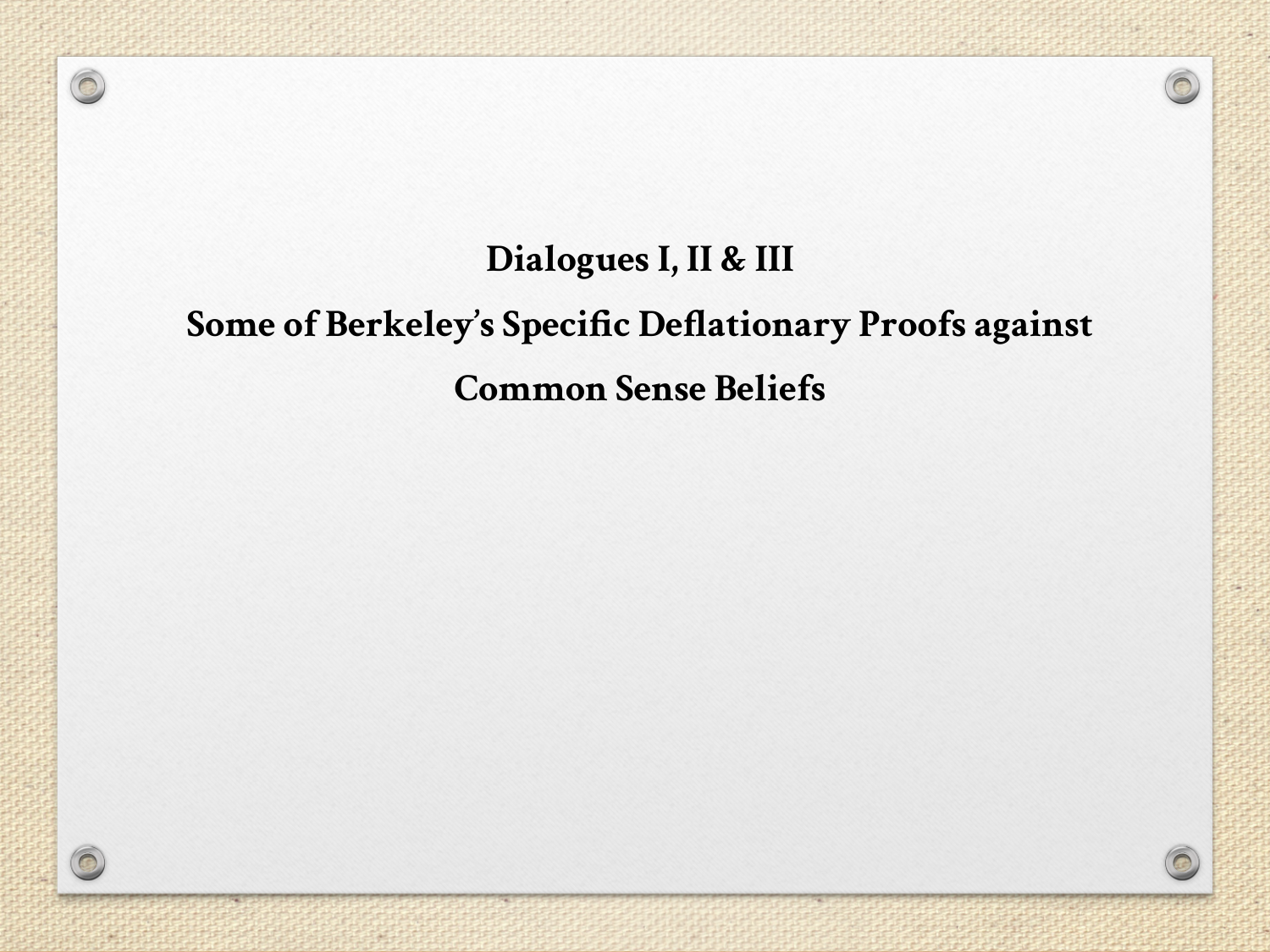

# Dialogues I, II & III
Some of Berkeley’s Specific Deflationary Proofs against
Common Sense Beliefs